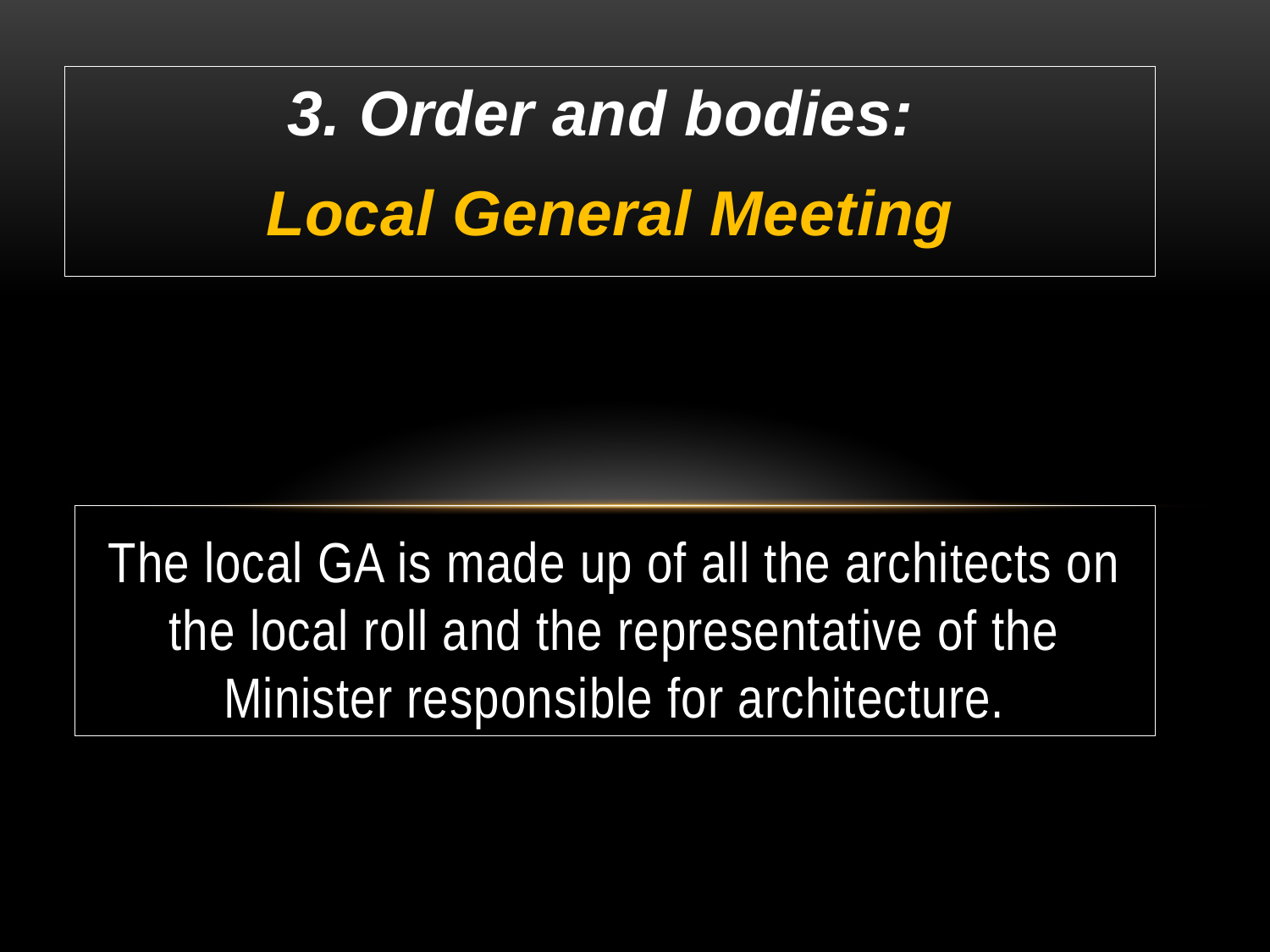

3. Order and bodies:
Local General Meeting
# The local GA is made up of all the architects on the local roll and the representative of the Minister responsible for architecture.